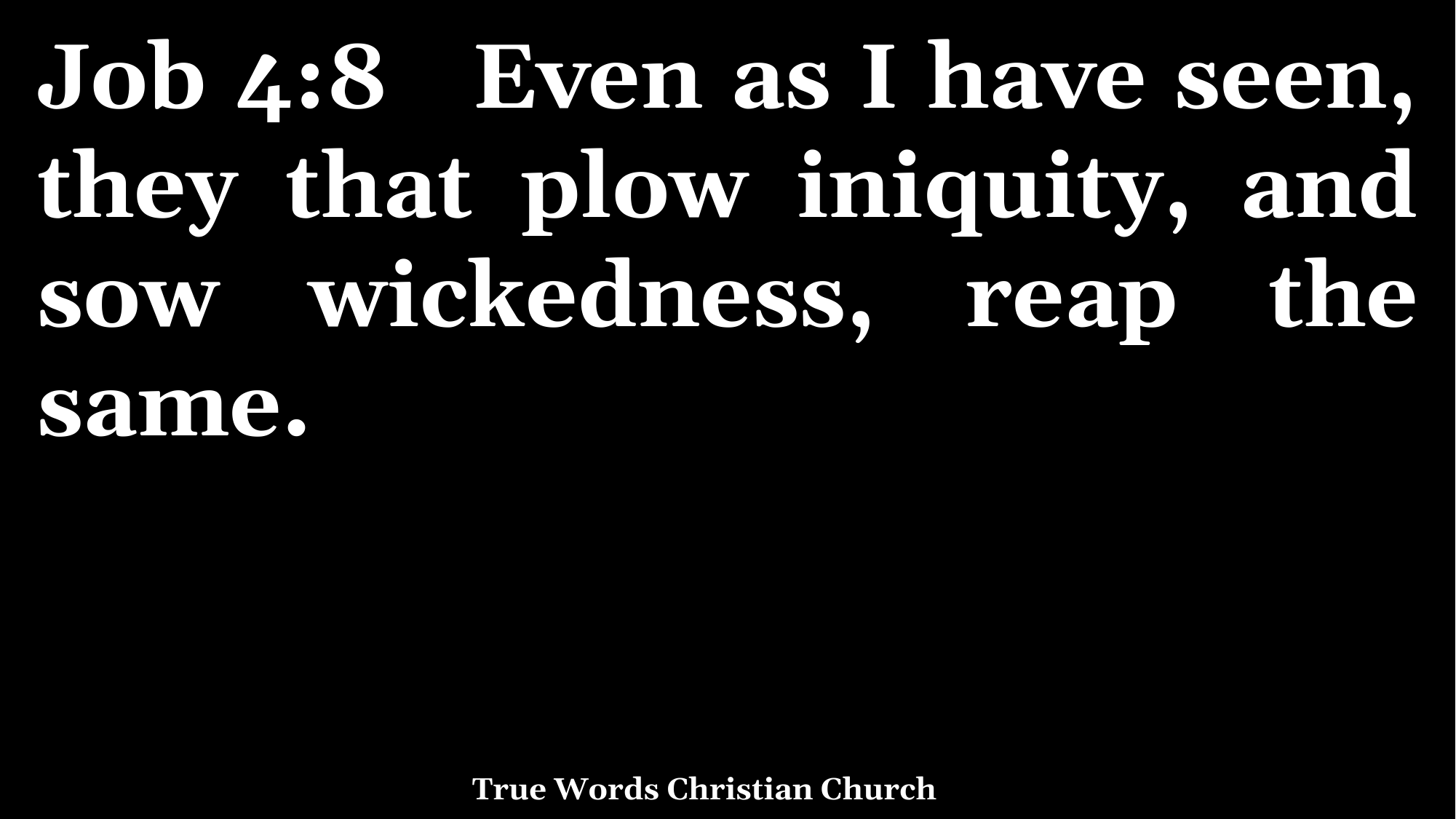

Job 4:8   Even as I have seen, they that plow iniquity, and sow wickedness, reap the same.
True Words Christian Church